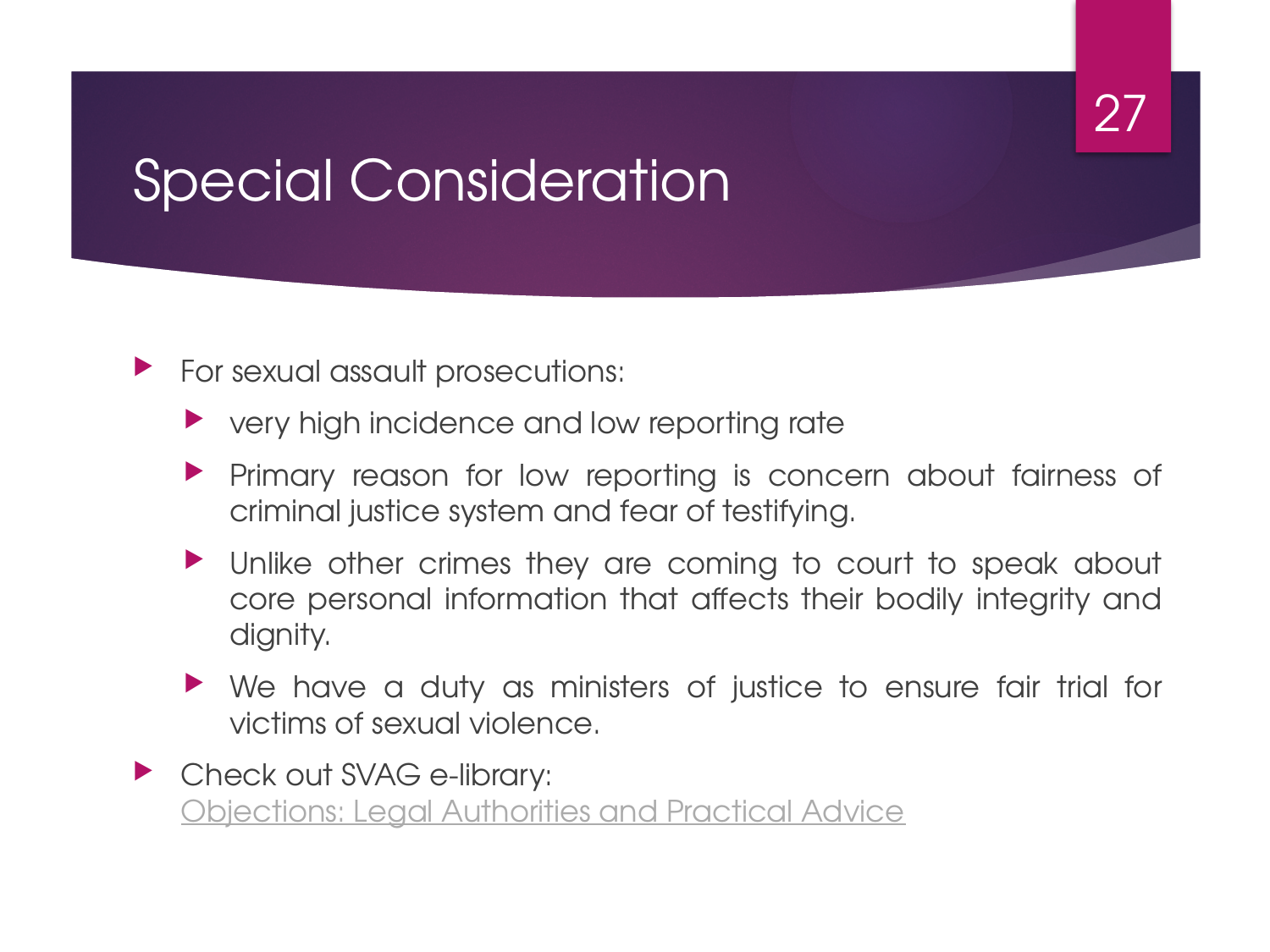

27
# Special Consideration
For sexual assault prosecutions:
very high incidence and low reporting rate
Primary reason for low reporting is concern about fairness of criminal justice system and fear of testifying.
Unlike other crimes they are coming to court to speak about core personal information that affects their bodily integrity and dignity.
We have a duty as ministers of justice to ensure fair trial for victims of sexual violence.
Check out SVAG e-library: Objections: Legal Authorities and Practical Advice